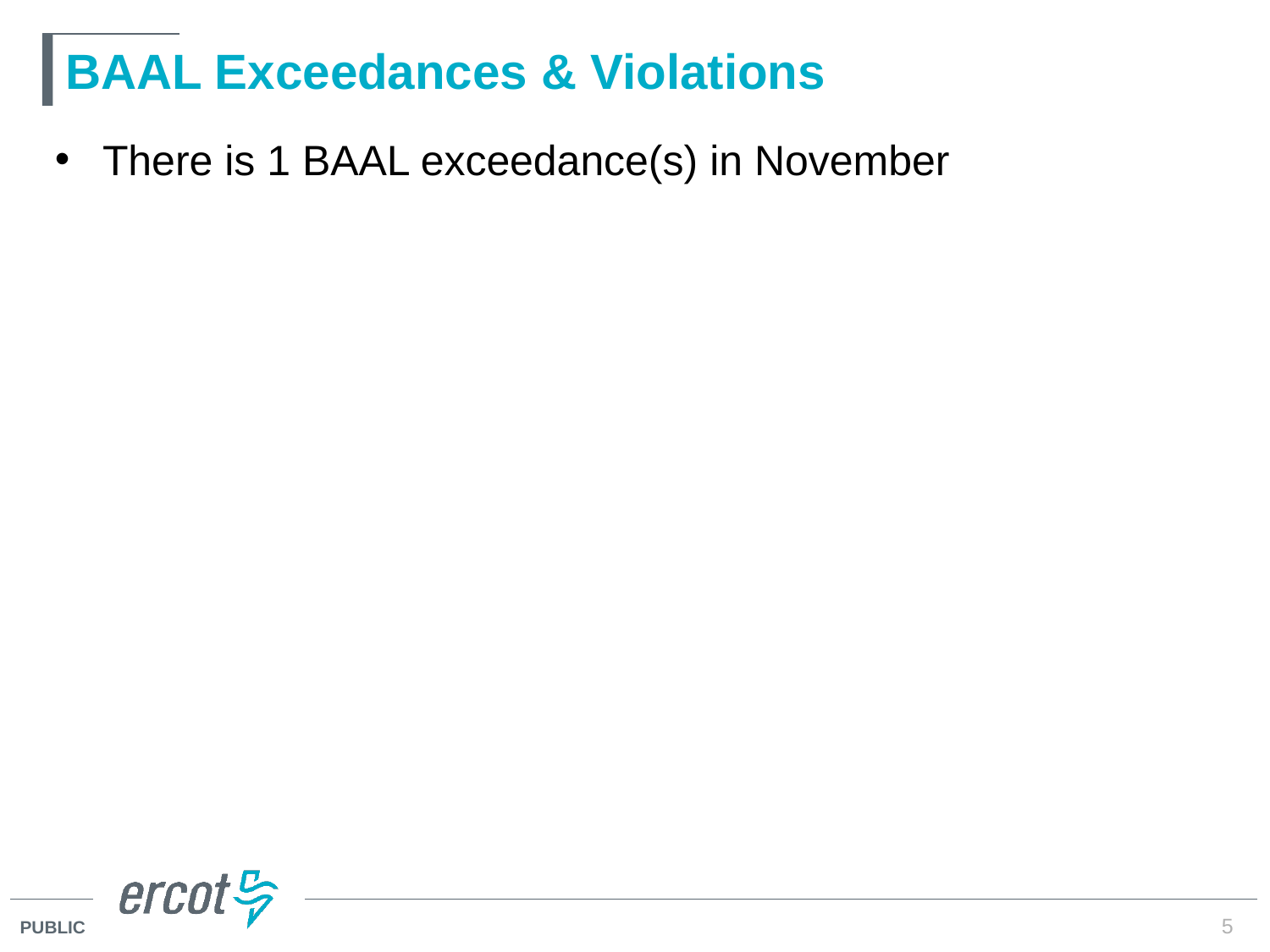

# BAAL Exceedances & Violations
There is 1 BAAL exceedance(s) in November

5